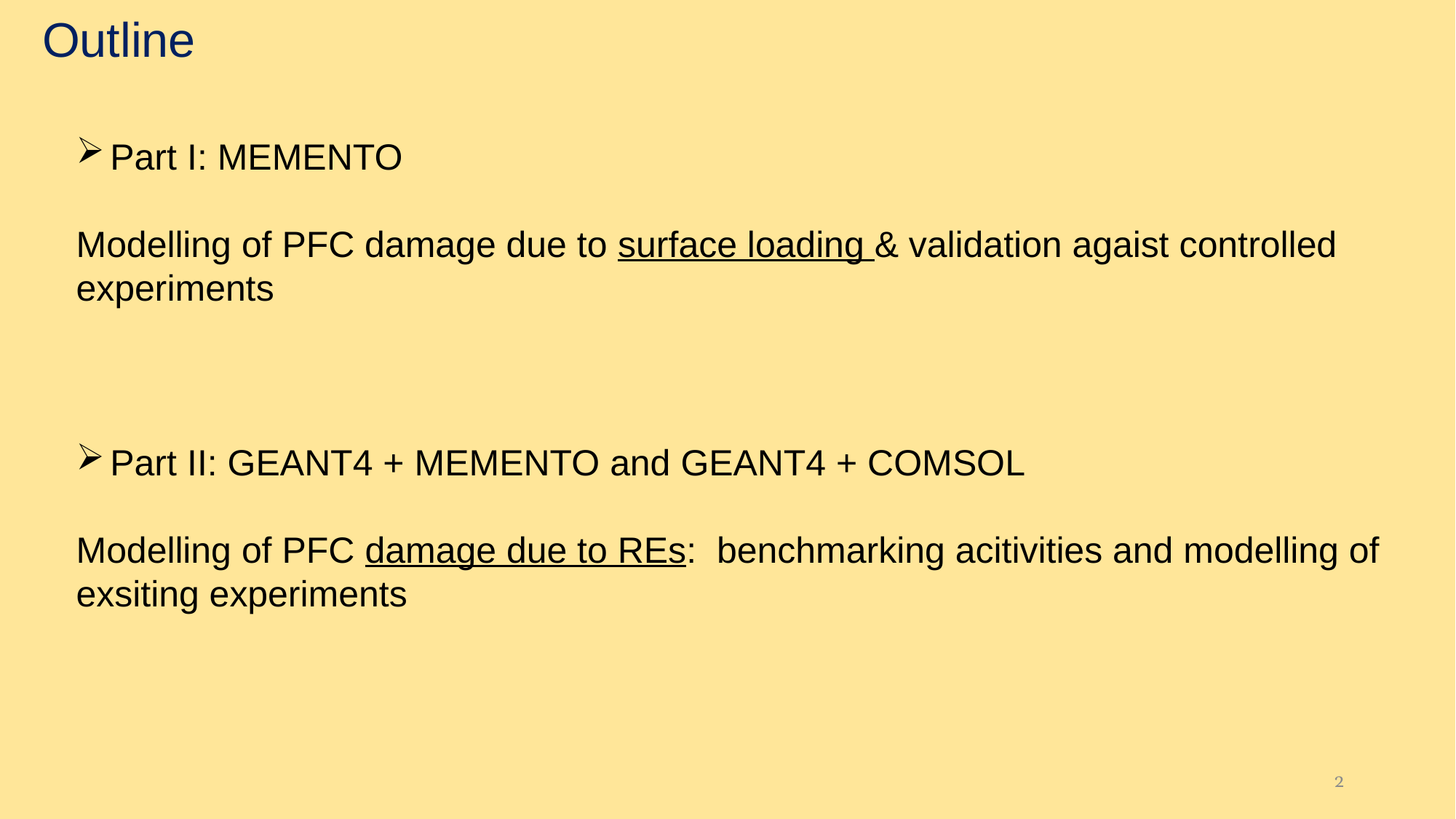

# Outline

Part I: MEMENTO

Modelling of PFC damage due to surface loading & validation agaist controlled experiments

Part II: GEANT4 + MEMENTO and GEANT4 + COMSOL

Modelling of PFC damage due to REs:  benchmarking acitivities and modelling of exsiting experiments

2